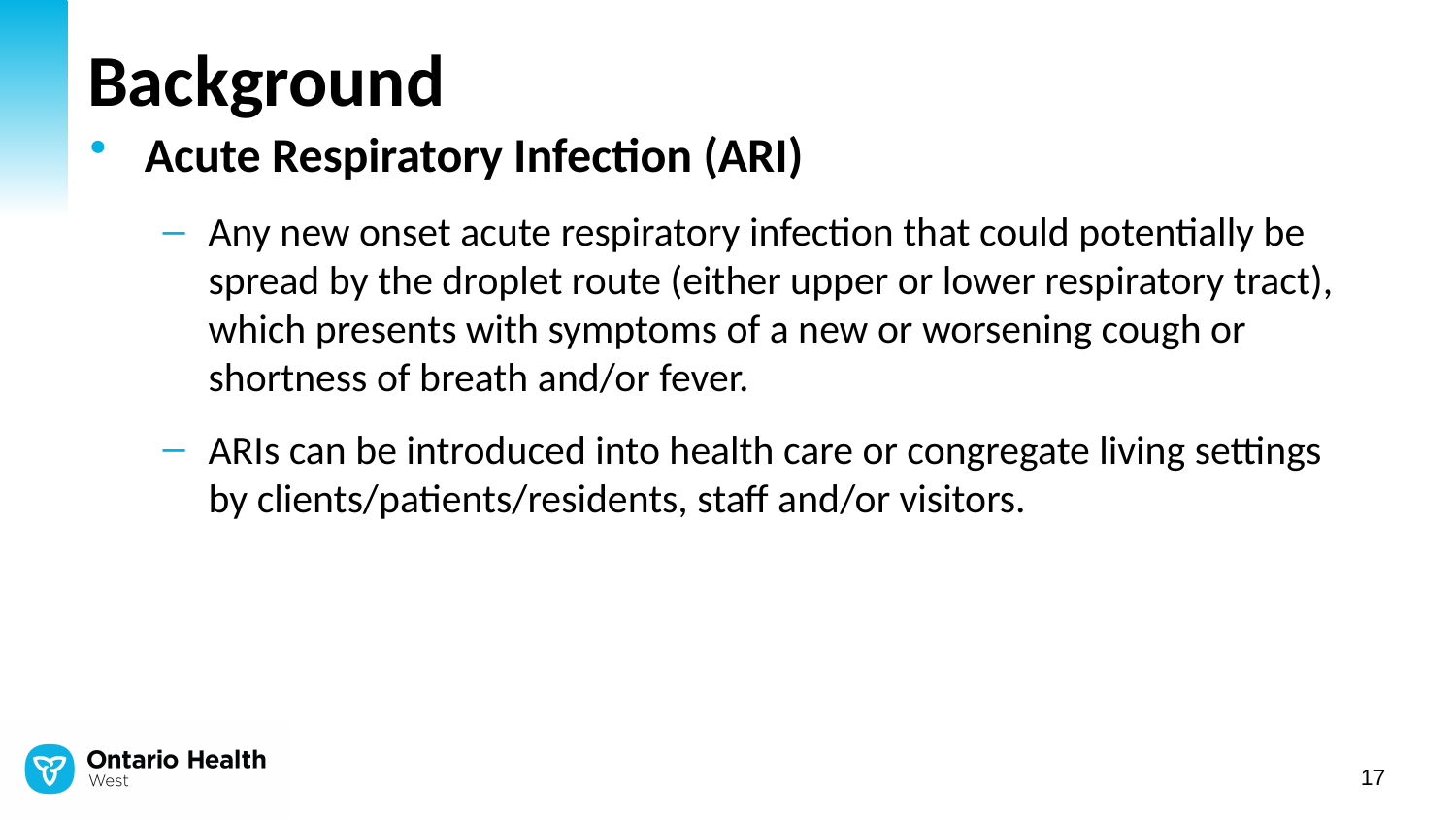

# Background
Acute Respiratory Infection (ARI)
Any new onset acute respiratory infection that could potentially be spread by the droplet route (either upper or lower respiratory tract), which presents with symptoms of a new or worsening cough or shortness of breath and/or fever.
ARIs can be introduced into health care or congregate living settings by clients/patients/residents, staff and/or visitors.